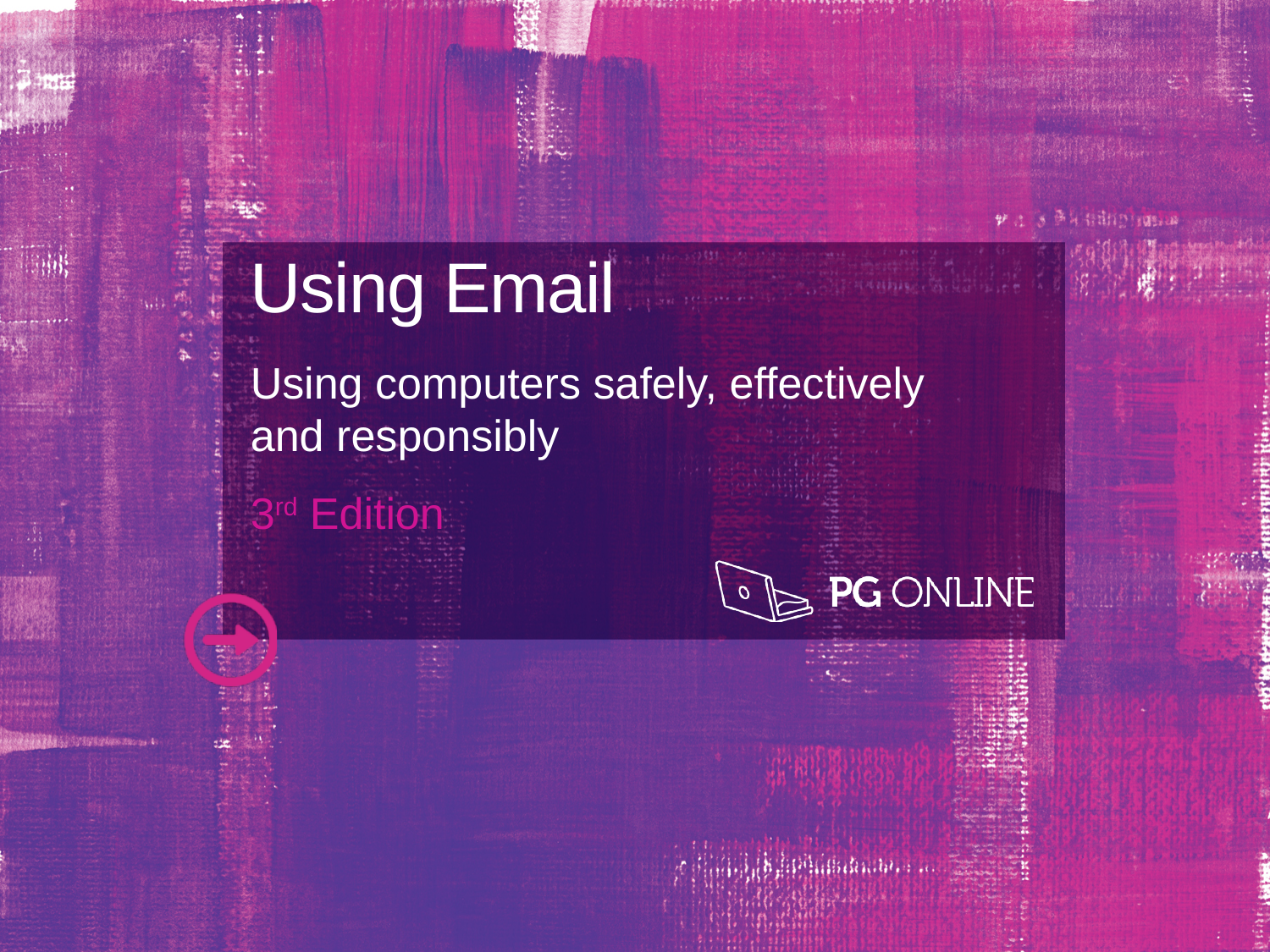

Using Email
Using computers safely, effectively
and responsibly
3rd Edition